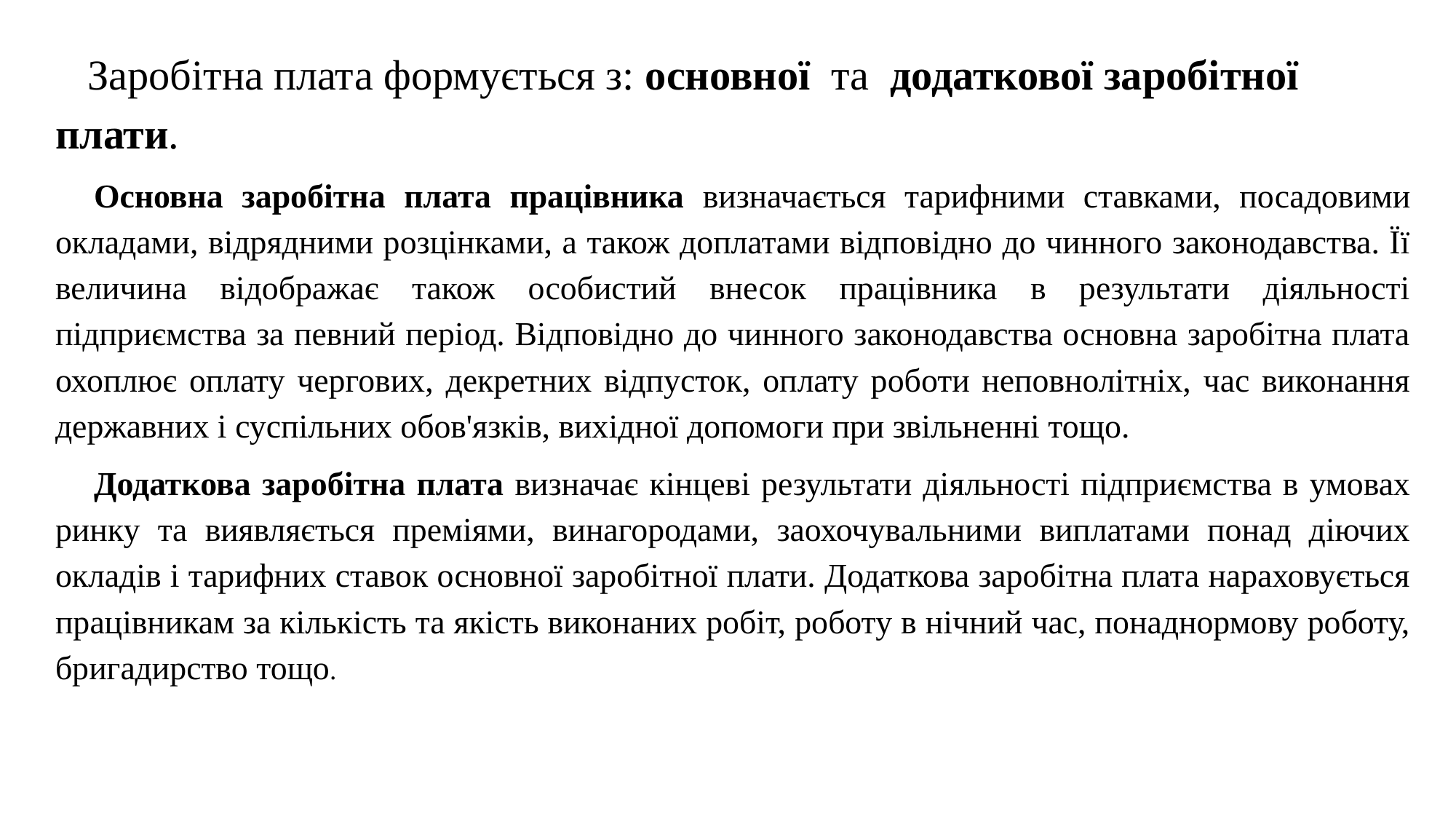

Заробітна плата формується з: основної  та  додаткової заробітної плати.
Основна заробітна плата працівника визначається тарифними ставками, посадовими окладами, відрядними розцінками, а також доплатами відповідно до чинного законодавства. Її величина відображає також особистий внесок працівника в результати діяльності підприємства за певний період. Відповідно до чинного законодавства основна заробітна плата охоплює оплату чергових, декретних відпусток, оплату роботи неповнолітніх, час виконання державних і суспільних обов'язків, вихідної допомоги при звільненні тощо.
Додаткова заробітна плата визначає кінцеві результати діяльності підприємства в умовах ринку та виявляється преміями, винагородами, заохочувальними виплатами понад діючих окладів і тарифних ставок основної заробітної плати. Додаткова заробітна плата нараховується працівникам за кількість та якість виконаних робіт, роботу в нічний час, понаднормову роботу, бригадирство тощо.